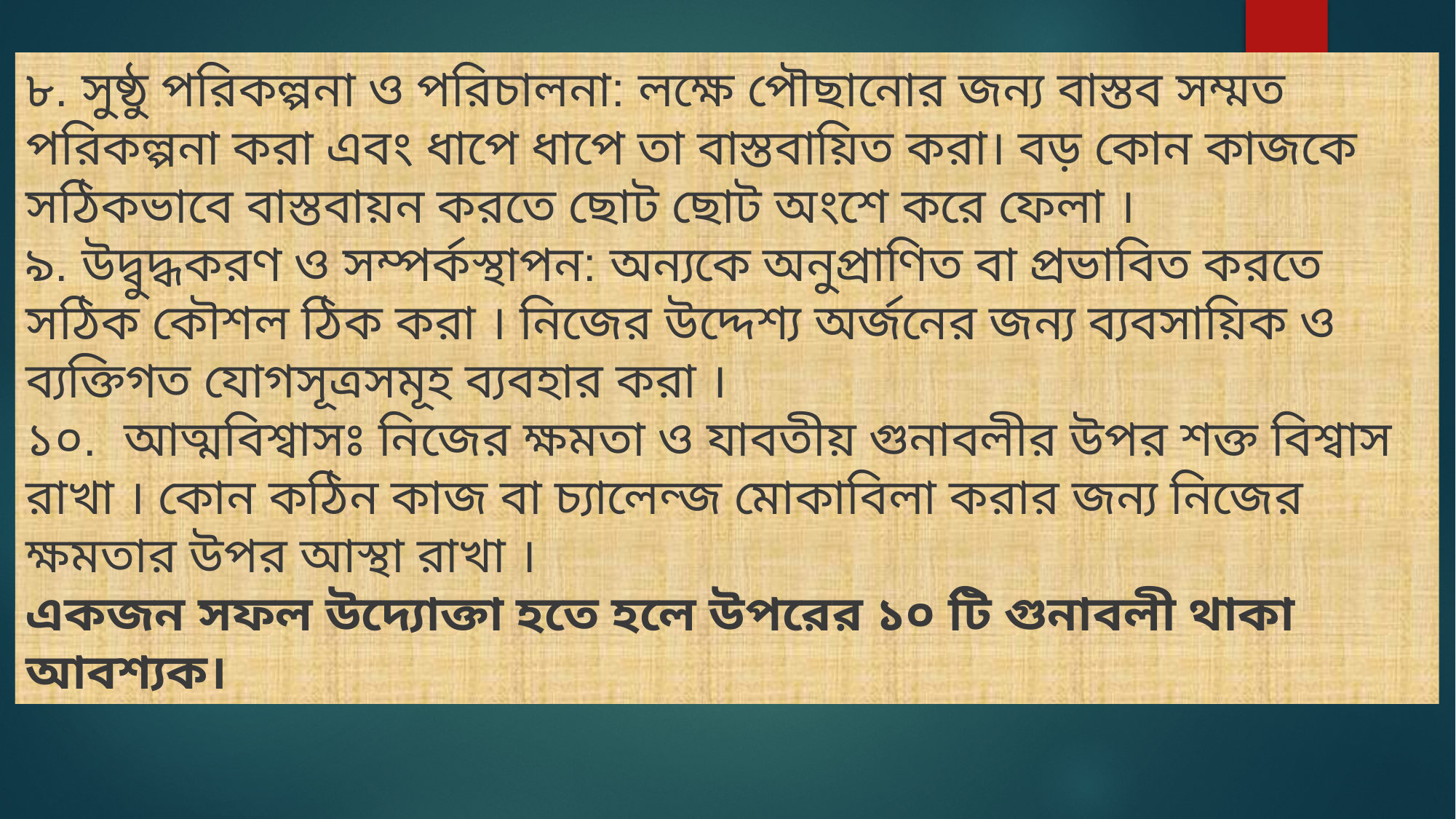

৮. সুষ্ঠু পরিকল্পনা ও পরিচালনা: লক্ষে পৌছানোর জন্য বাস্তব সম্মত পরিকল্পনা করা এবং ধাপে ধাপে তা বাস্তবায়িত করা। বড় কোন কাজকে সঠিকভাবে বাস্তবায়ন করতে ছোট ছোট অংশে করে ফেলা ।
৯. উদ্বুদ্ধকরণ ও সম্পর্কস্থাপন: অন্যকে অনুপ্রাণিত বা প্রভাবিত করতে সঠিক কৌশল ঠিক করা । নিজের উদ্দেশ্য অর্জনের জন্য ব্যবসায়িক ও ব্যক্তিগত যোগসূত্রসমূহ ব্যবহার করা ।
১০.  আত্মবিশ্বাসঃ নিজের ক্ষমতা ও যাবতীয় গুনাবলীর উপর শক্ত বিশ্বাস রাখা । কোন কঠিন কাজ বা চ্যালেন্জ মোকাবিলা করার জন্য নিজের ক্ষমতার উপর আস্থা রাখা ।
একজন সফল উদ্যোক্তা হতে হলে উপরের ১০ টি গুনাবলী থাকা আবশ্যক।